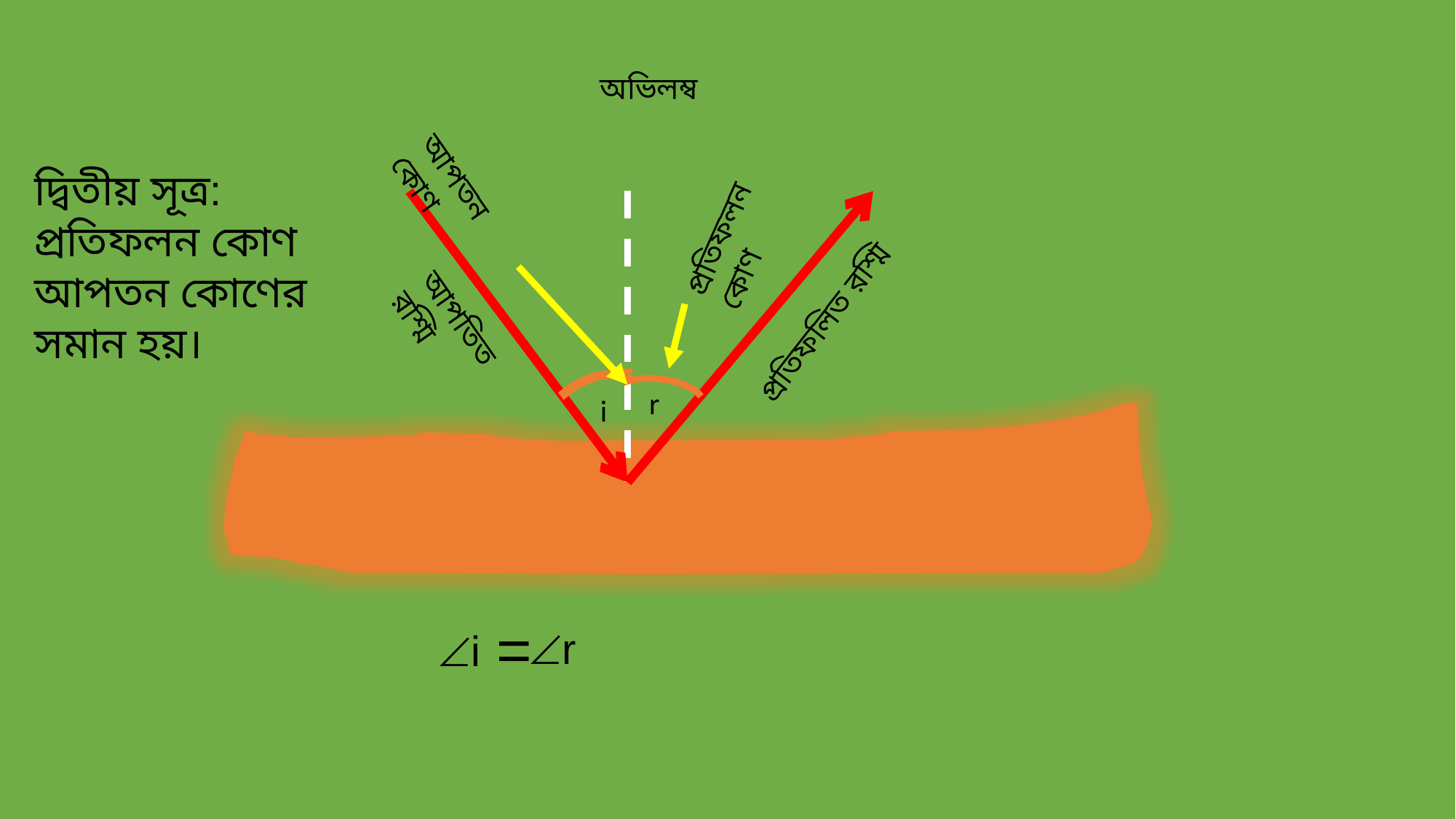

অভিলম্ব
দ্বিতীয় সূত্র: প্রতিফলন কোণ আপতন কোণের সমান হয়।
আপতন  কোণ
প্রতিফলন কোণ
প্রতিফলিত রশ্মি
আপতিত রশ্মি

r
i

=
∠r
∠i